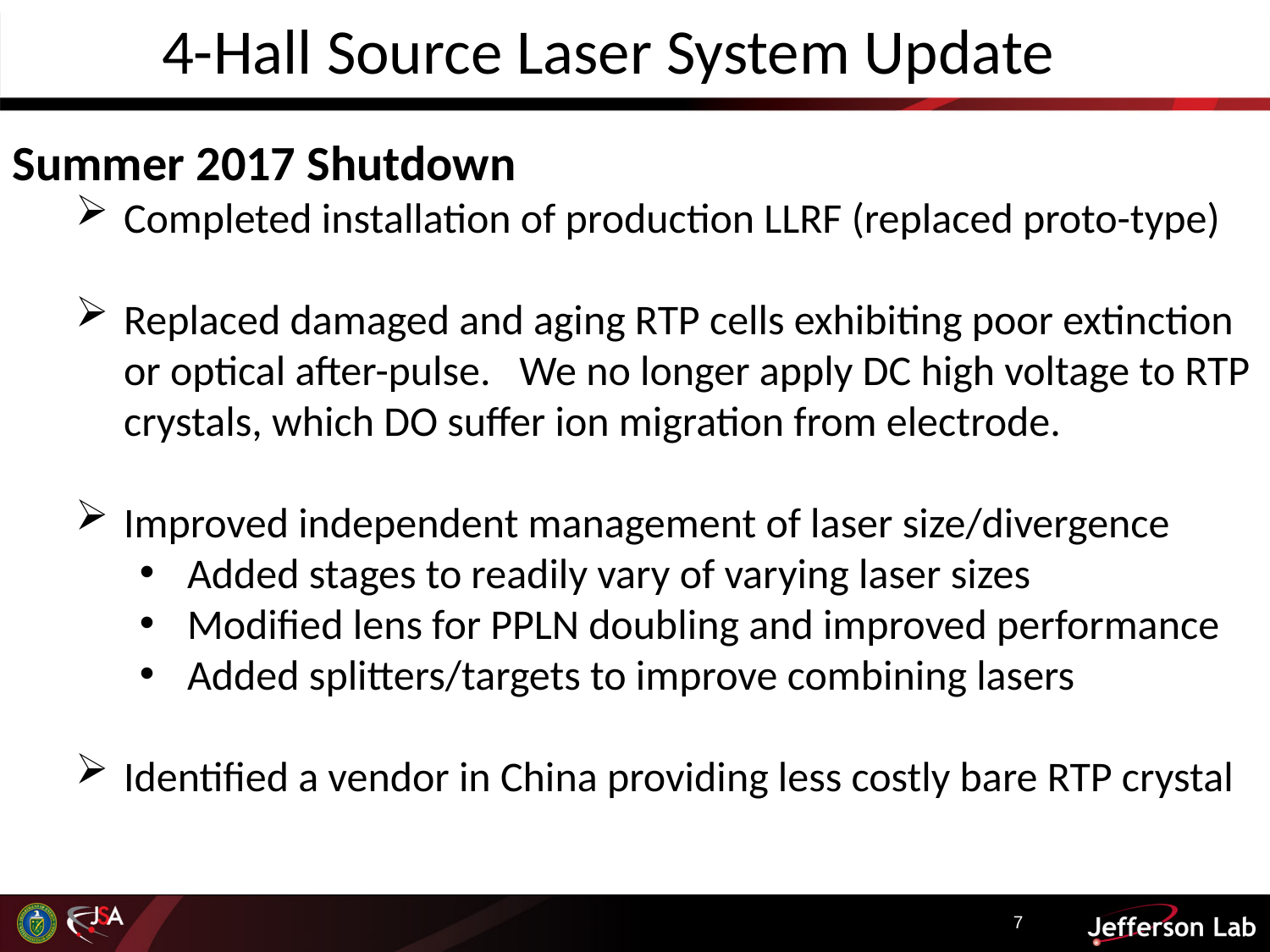

4-Hall Source Laser System Update
Summer 2017 Shutdown
Completed installation of production LLRF (replaced proto-type)

Replaced damaged and aging RTP cells exhibiting poor extinction or optical after-pulse.   We no longer apply DC high voltage to RTP crystals, which DO suffer ion migration from electrode.

Improved independent management of laser size/divergence
Added stages to readily vary of varying laser sizes
Modified lens for PPLN doubling and improved performance
Added splitters/targets to improve combining lasers

Identified a vendor in China providing less costly bare RTP crystal

7